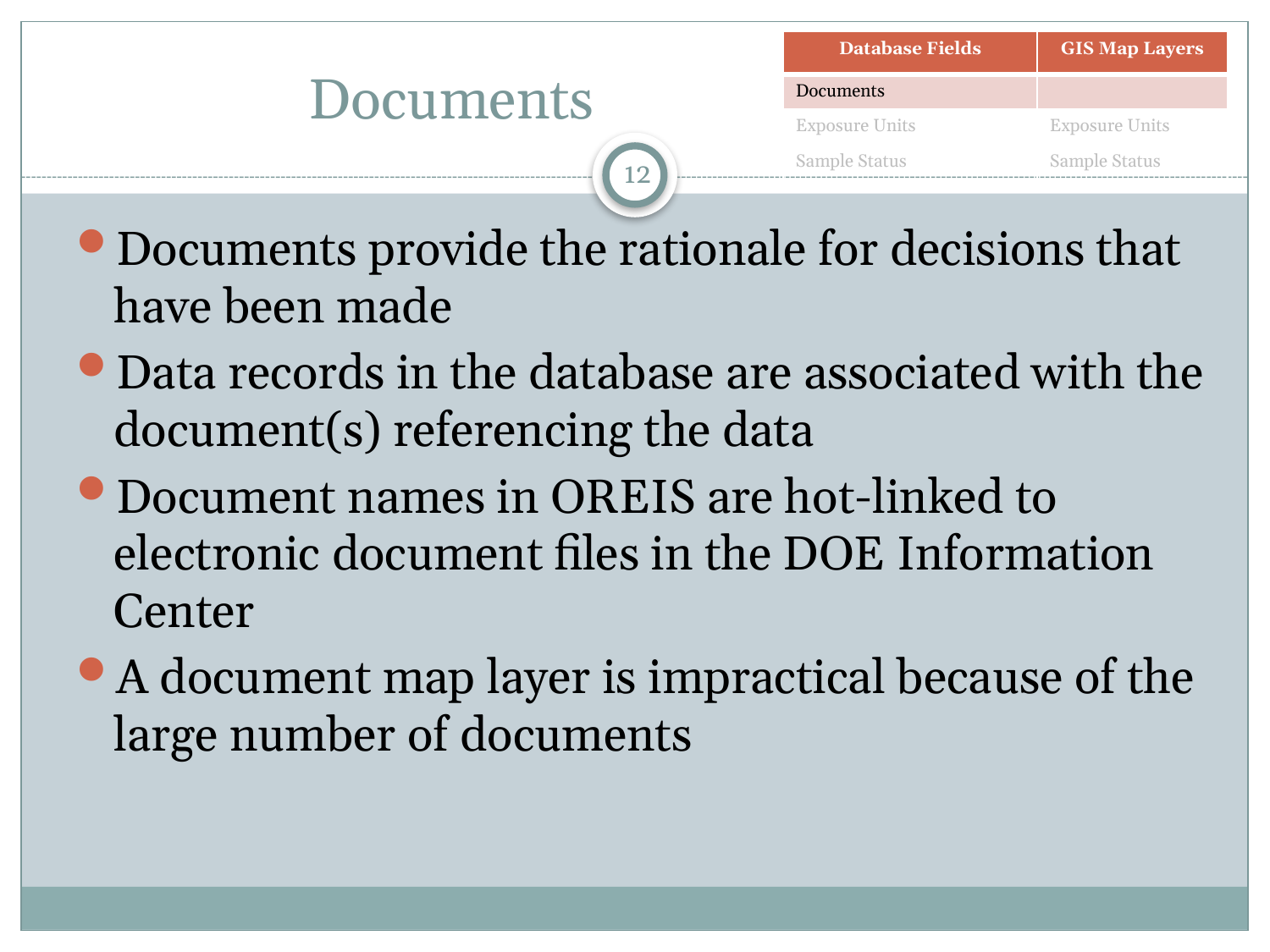

# Documents
| Database Fields | GIS Map Layers |
| --- | --- |
| Documents |  |
| Exposure Units | Exposure Units |
| Sample Status | Sample Status |
12
Documents provide the rationale for decisions that have been made
Data records in the database are associated with the document(s) referencing the data
Document names in OREIS are hot-linked to electronic document files in the DOE Information Center
A document map layer is impractical because of the large number of documents